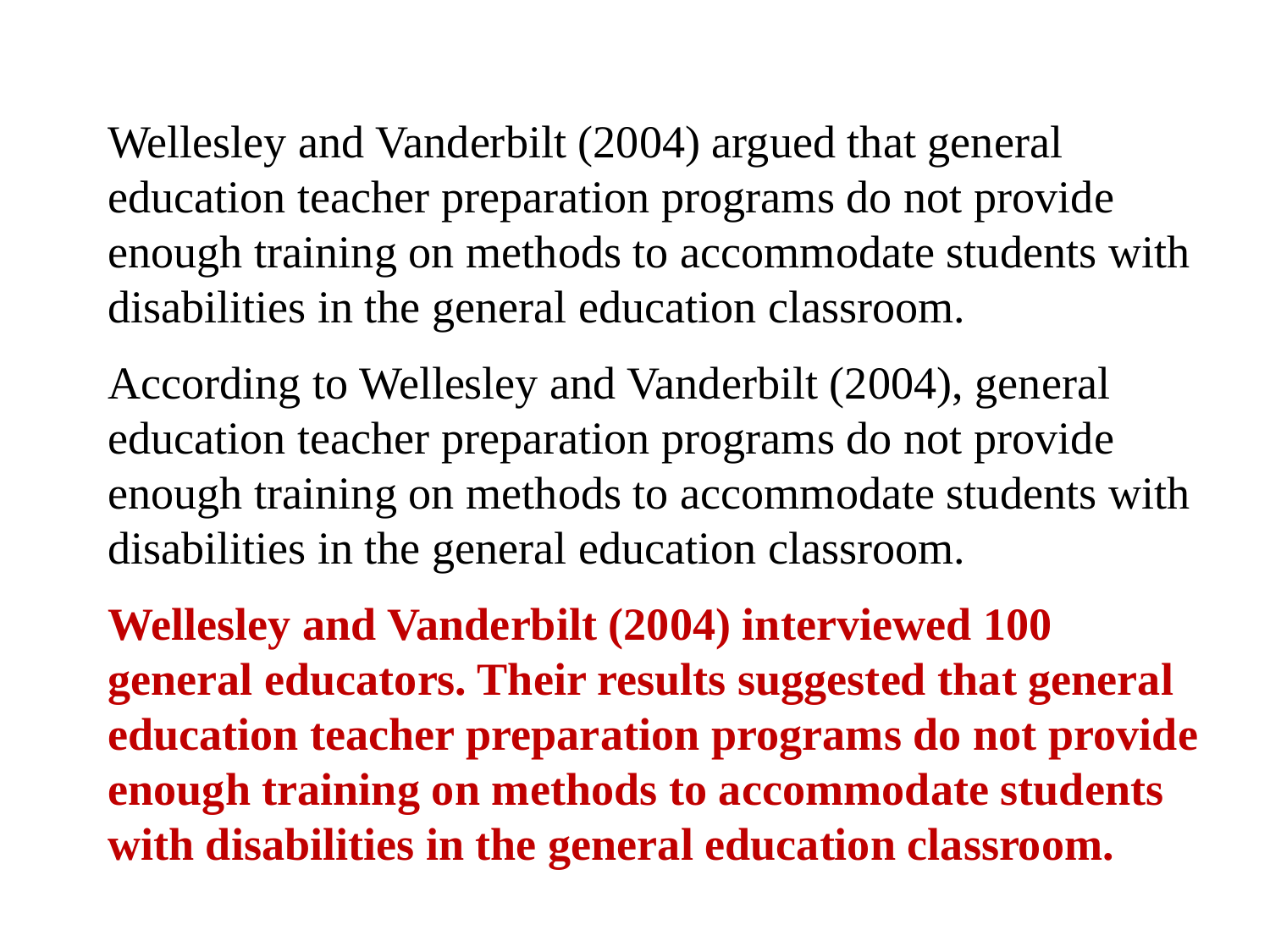

Wellesley and Vanderbilt (2004) argued that general education teacher preparation programs do not provide enough training on methods to accommodate students with disabilities in the general education classroom.
According to Wellesley and Vanderbilt (2004), general education teacher preparation programs do not provide enough training on methods to accommodate students with disabilities in the general education classroom.
Wellesley and Vanderbilt (2004) interviewed 100 general educators. Their results suggested that general education teacher preparation programs do not provide enough training on methods to accommodate students with disabilities in the general education classroom.